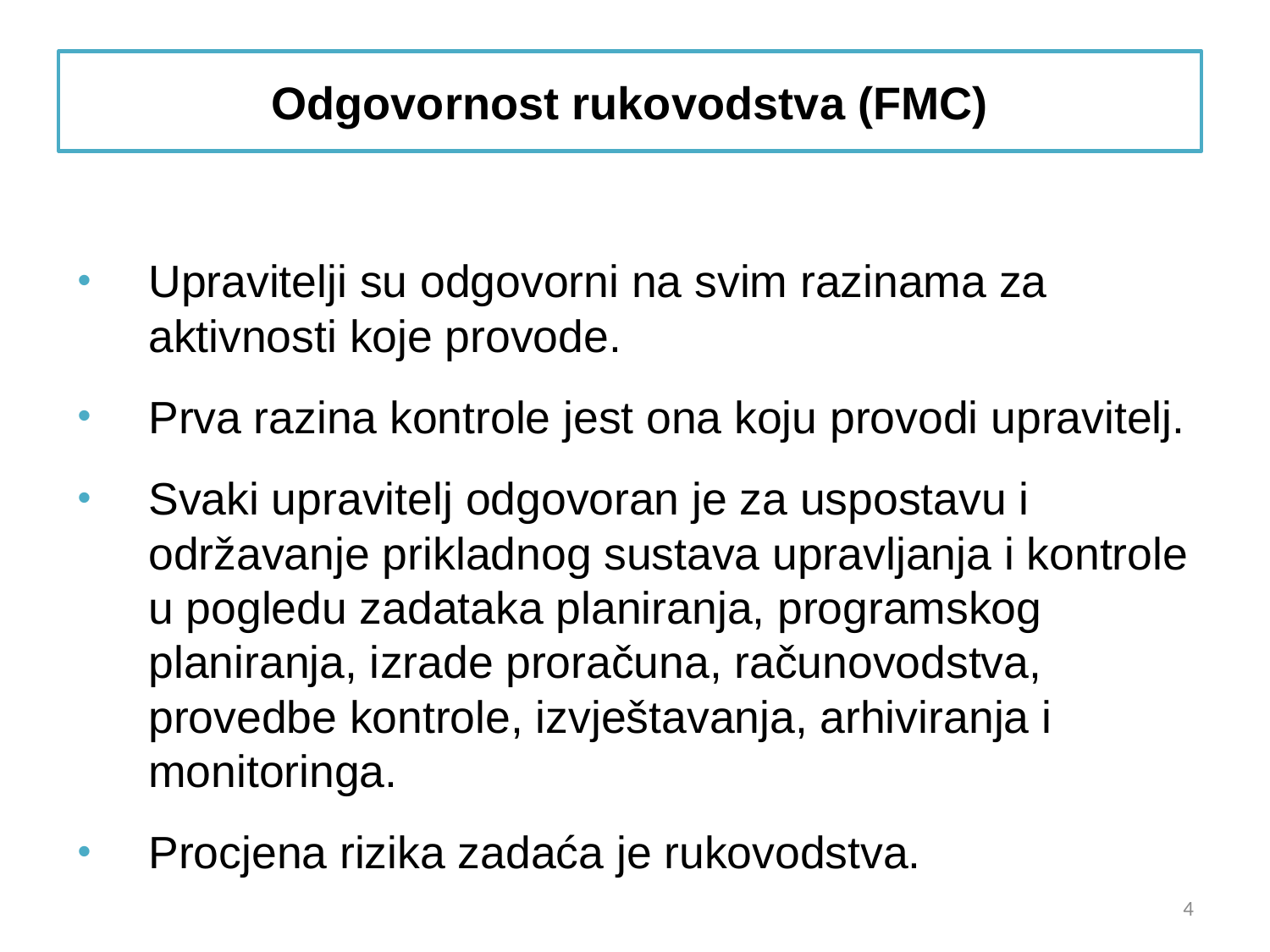

Odgovornost rukovodstva (FMC)
Upravitelji su odgovorni na svim razinama za aktivnosti koje provode.
Prva razina kontrole jest ona koju provodi upravitelj.
Svaki upravitelj odgovoran je za uspostavu i održavanje prikladnog sustava upravljanja i kontrole u pogledu zadataka planiranja, programskog planiranja, izrade proračuna, računovodstva, provedbe kontrole, izvještavanja, arhiviranja i monitoringa.
Procjena rizika zadaća je rukovodstva.

4